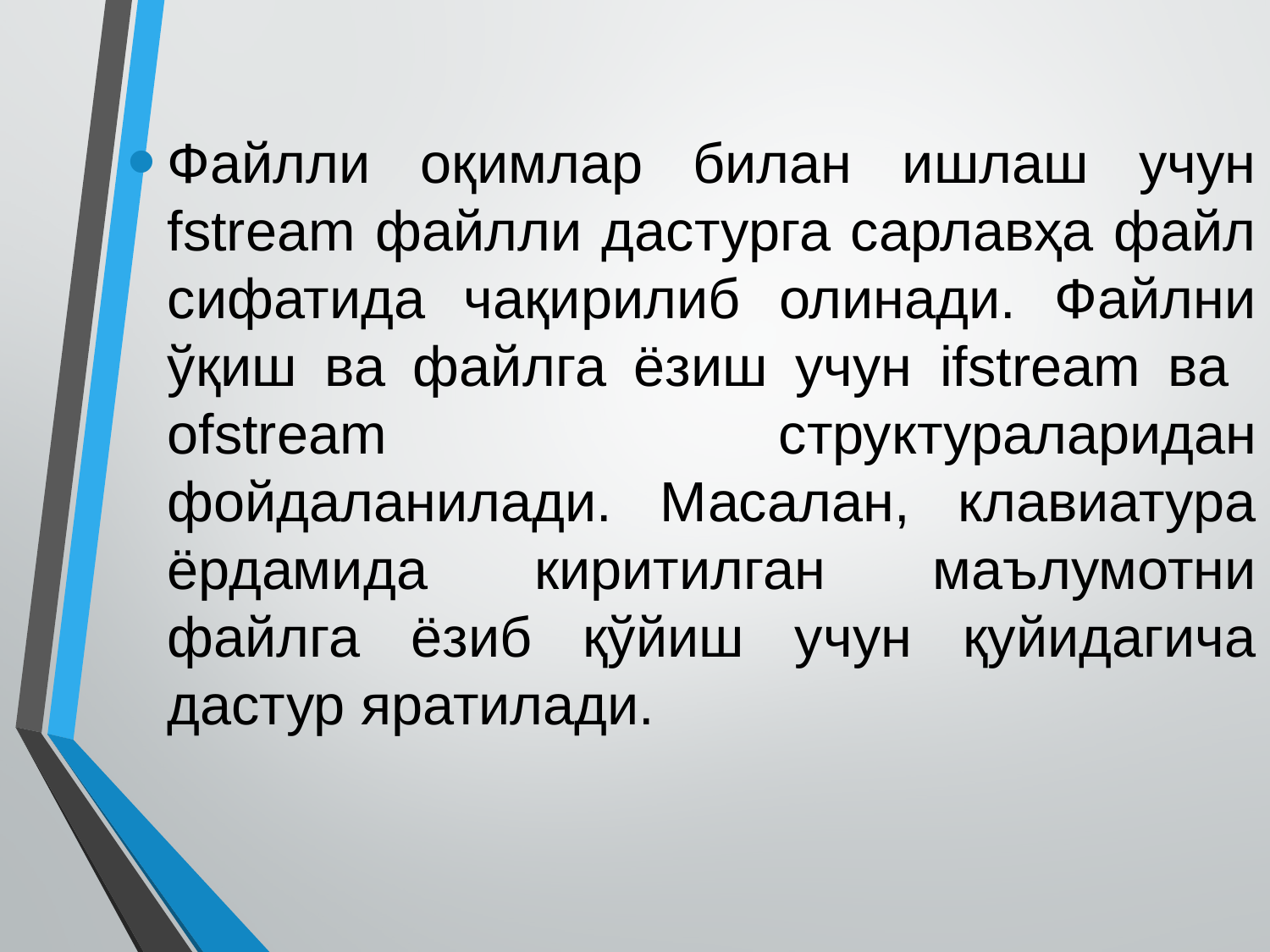

Файлли оқимлар билан ишлаш учун fstream файлли дастурга сарлавҳа файл сифатида чақирилиб олинади. Файлни ўқиш ва файлга ёзиш учун ifstream ва  ofstream  структураларидан фойдаланилади. Масалан, клавиатура ёрдамида киритилган маълумотни файлга ёзиб қўйиш учун қуйидагича дастур яратилади.